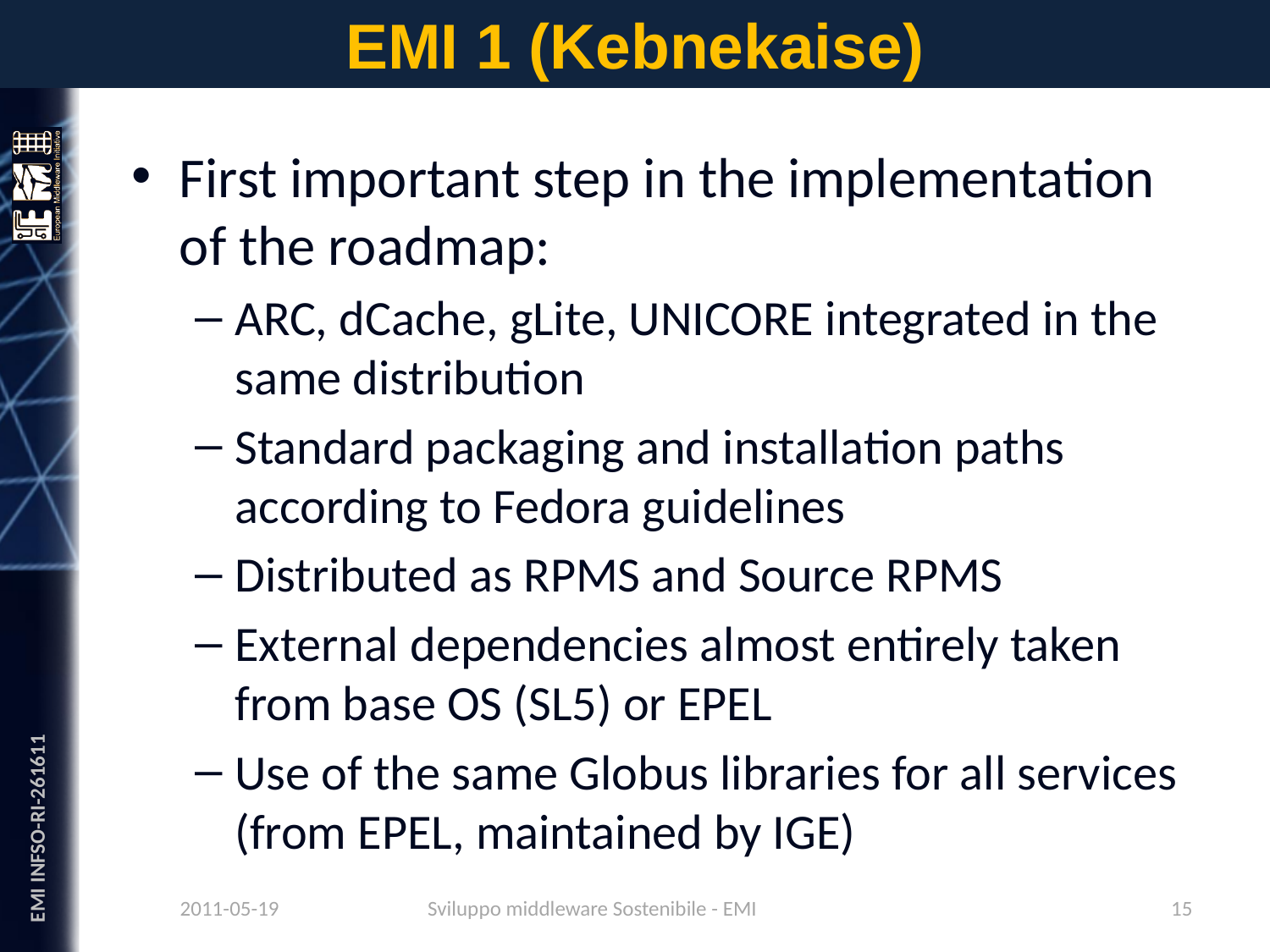

# EMI 1 (Kebnekaise)
First important step in the implementation of the roadmap:
ARC, dCache, gLite, UNICORE integrated in the same distribution
Standard packaging and installation paths according to Fedora guidelines
Distributed as RPMS and Source RPMS
External dependencies almost entirely taken from base OS (SL5) or EPEL
Use of the same Globus libraries for all services (from EPEL, maintained by IGE)
2011-05-19
15
Sviluppo middleware Sostenibile - EMI